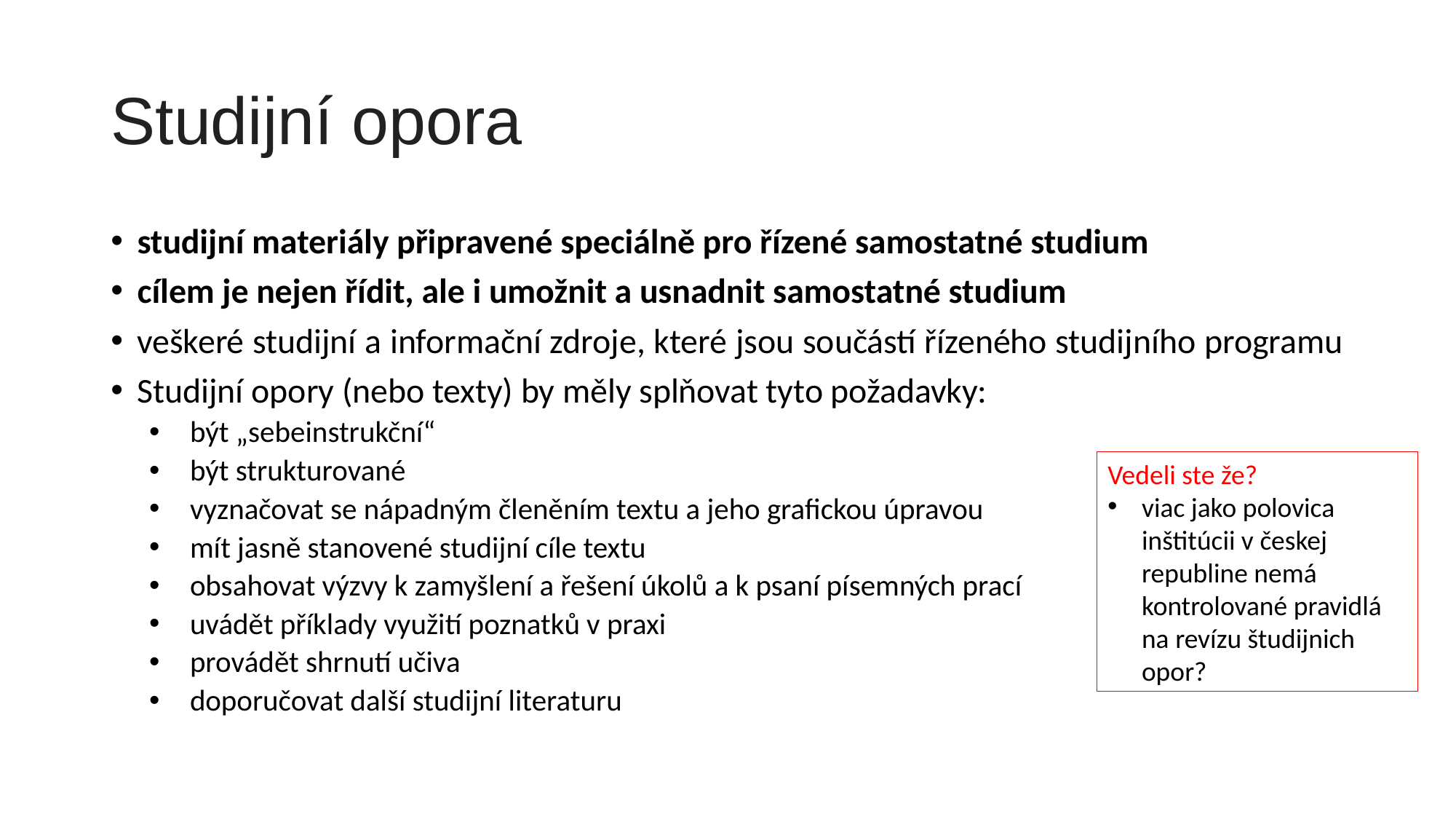

# Studijní opora
studijní materiály připravené speciálně pro řízené samostatné studium
cílem je nejen řídit, ale i umožnit a usnadnit samostatné studium
veškeré studijní a informační zdroje, které jsou součástí řízeného studijního programu
Studijní opory (nebo texty) by měly splňovat tyto požadavky:
být „sebeinstrukční“
být strukturované
vyznačovat se nápadným členěním textu a jeho grafickou úpravou
mít jasně stanovené studijní cíle textu
obsahovat výzvy k zamyšlení a řešení úkolů a k psaní písemných prací
uvádět příklady využití poznatků v praxi
provádět shrnutí učiva
doporučovat další studijní literaturu

Vedeli ste že?
viac jako polovica inštitúcii v českej republine nemá kontrolované pravidlá na revízu študijnich opor?